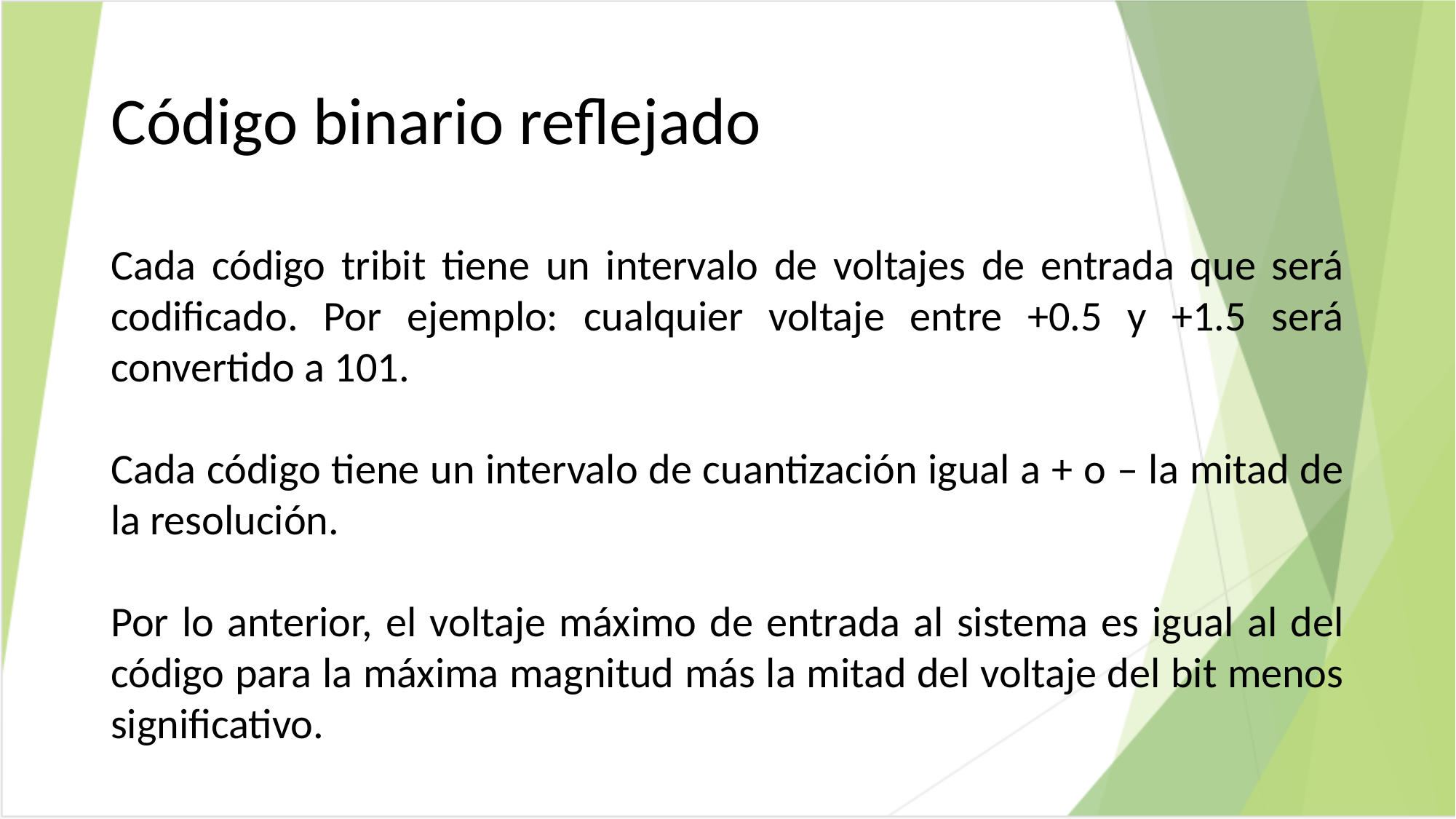

# Código binario reflejado
Cada código tribit tiene un intervalo de voltajes de entrada que será codificado. Por ejemplo: cualquier voltaje entre +0.5 y +1.5 será convertido a 101.

Cada código tiene un intervalo de cuantización igual a + o – la mitad de la resolución.

Por lo anterior, el voltaje máximo de entrada al sistema es igual al del código para la máxima magnitud más la mitad del voltaje del bit menos significativo.